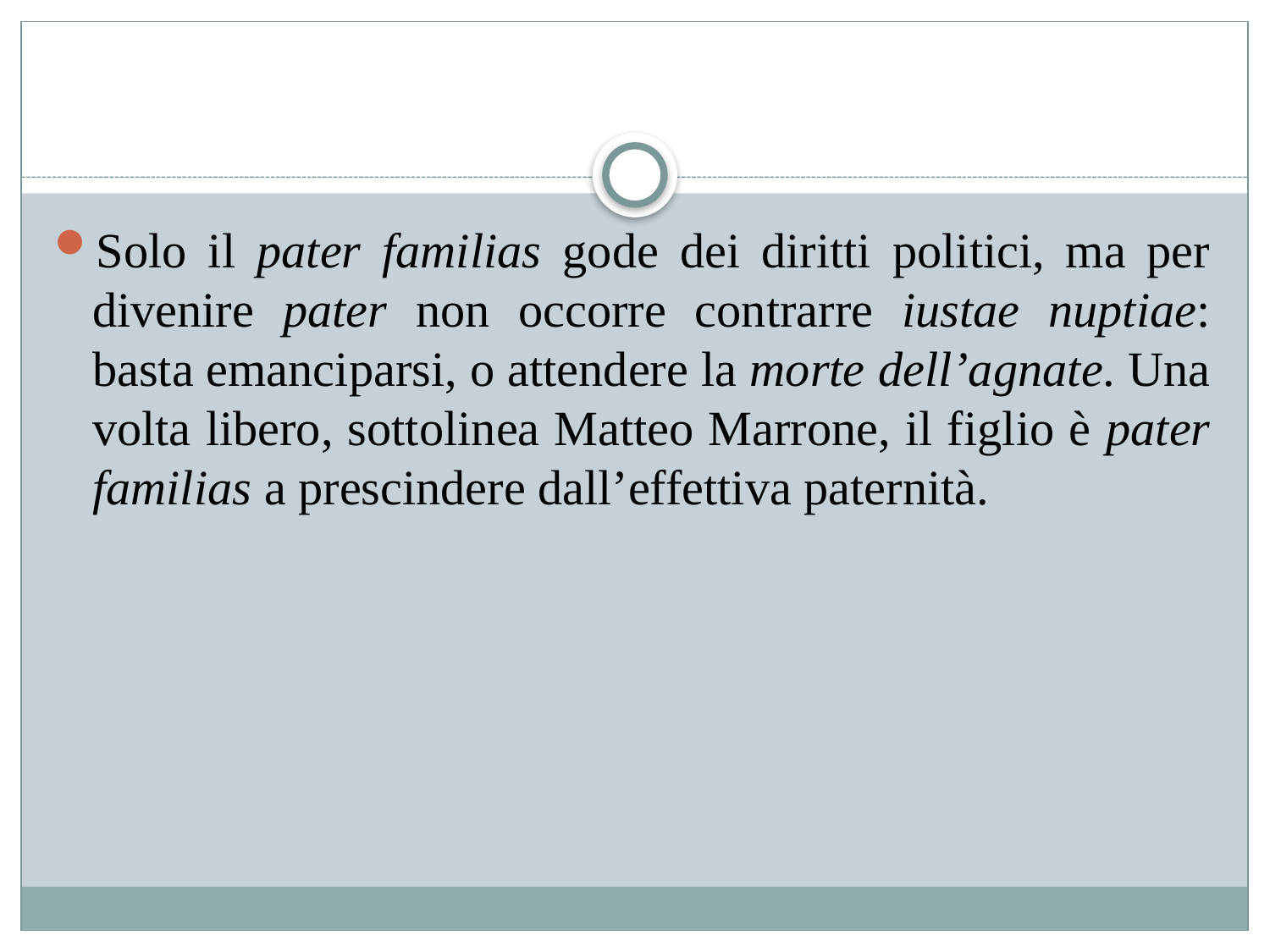

#
Solo il pater familias gode dei diritti politici, ma per divenire pater non occorre contrarre iustae nuptiae: basta emanciparsi, o attendere la morte dell’agnate. Una volta libero, sottolinea Matteo Marrone, il figlio è pater familias a prescindere dall’effettiva paternità.